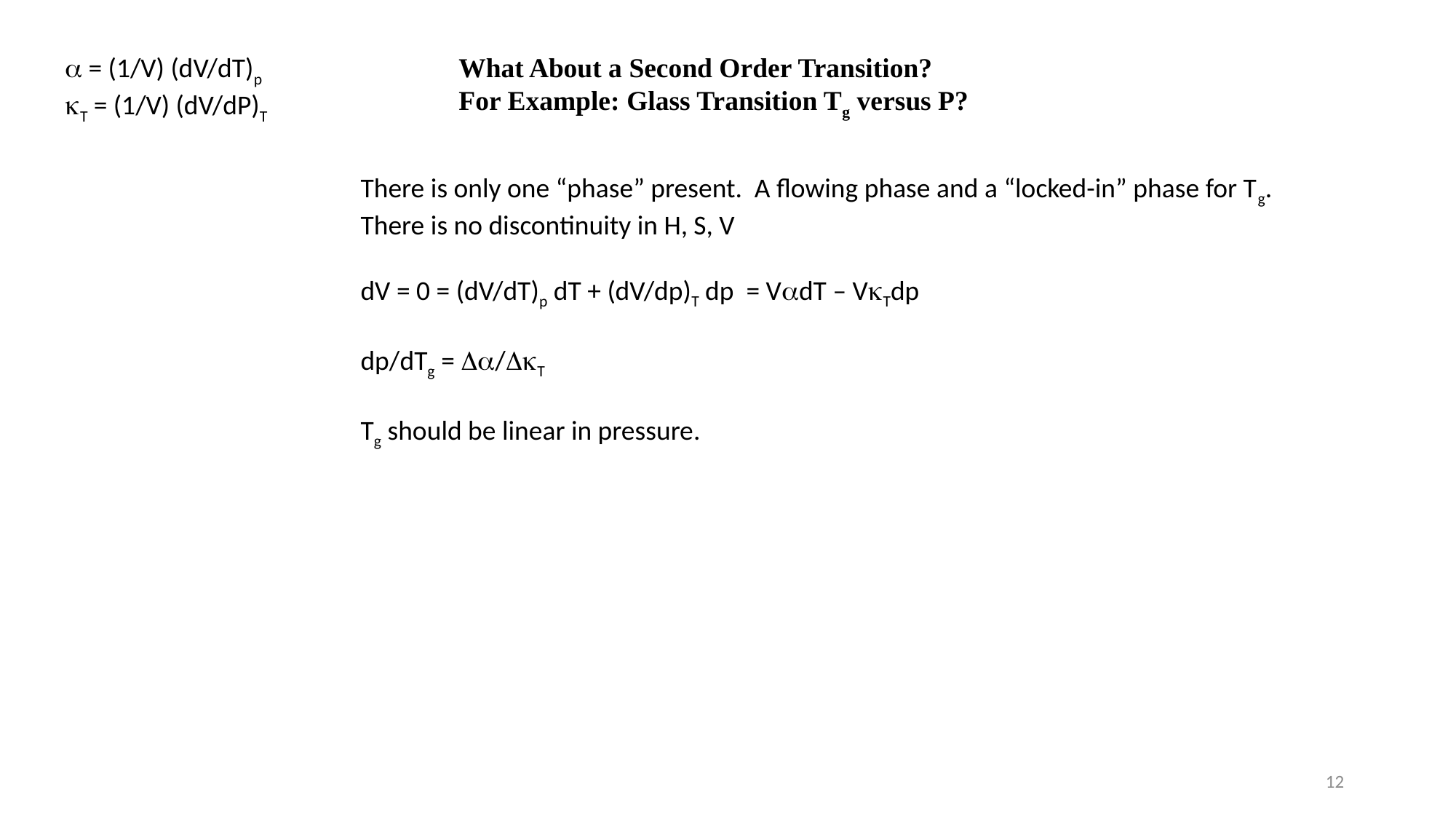

α = (1/V) (dV/dT)p
κT = (1/V) (dV/dP)T
What About a Second Order Transition?
For Example: Glass Transition Tg versus P?
There is only one “phase” present.  A flowing phase and a “locked-in” phase for Tg.
There is no discontinuity in H, S, V

dV = 0 = (dV/dT)p dT + (dV/dp)T dp  = VαdT – VκTdp

dp/dTg = Δα/ΔκT

Tg should be linear in pressure.
12